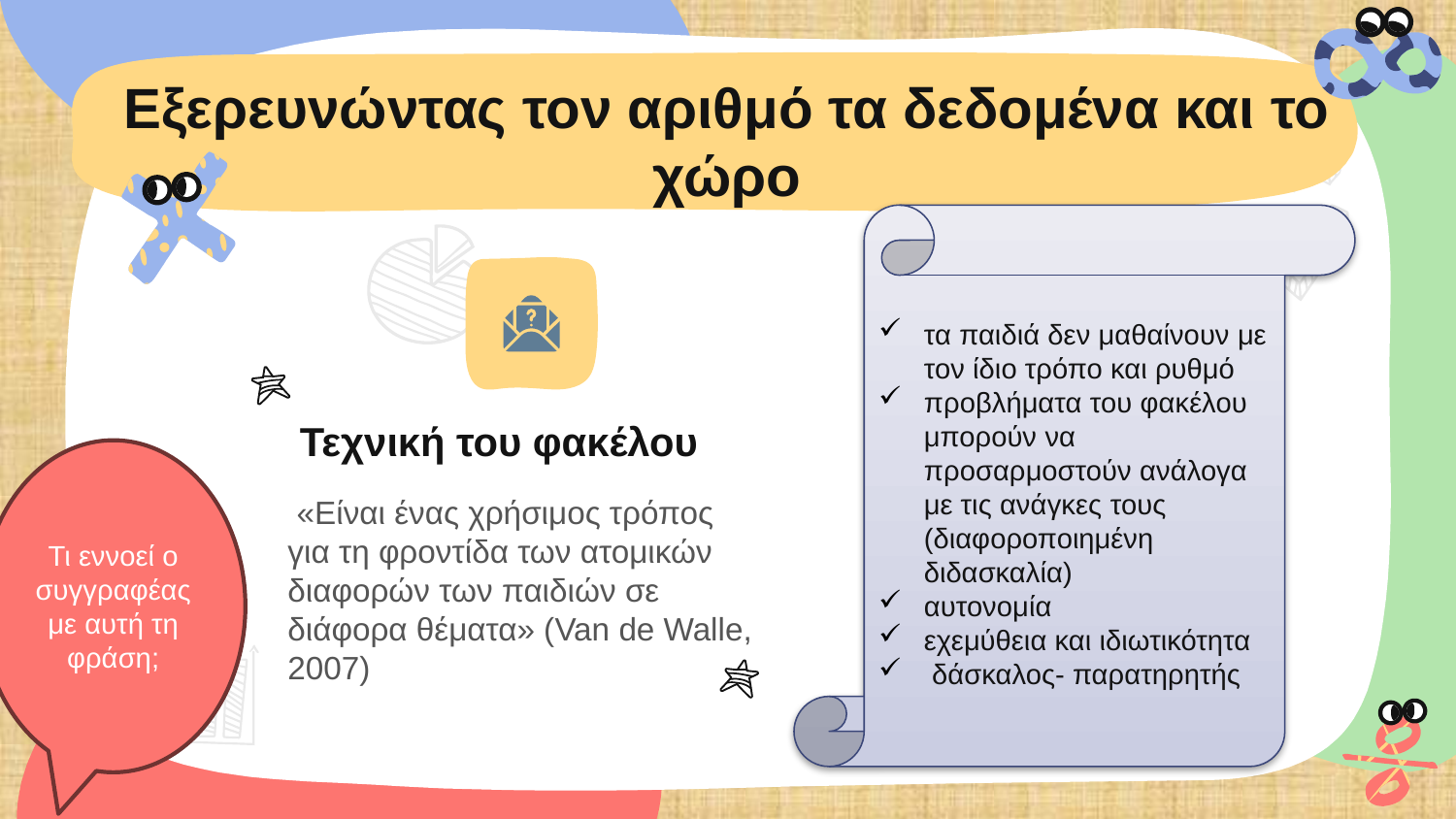

Εξερευνώντας τον αριθμό τα δεδομένα και το χώρο

τα παιδιά δεν μαθαίνουν με τον ίδιο τρόπο και ρυθμό
προβλήματα του φακέλου μπορούν να προσαρμοστούν ανάλογα με τις ανάγκες τους (διαφοροποιημένη διδασκαλία)
αυτονομία
εχεμύθεια και ιδιωτικότητα
 δάσκαλος- παρατηρητής

# Τεχνική του φακέλου
Τι εννοεί ο συγγραφέας με αυτή τη φράση;
 «Είναι ένας χρήσιμος τρόπος για τη φροντίδα των ατομικών διαφορών των παιδιών σε διάφορα θέματα» (Van de Walle, 2007)